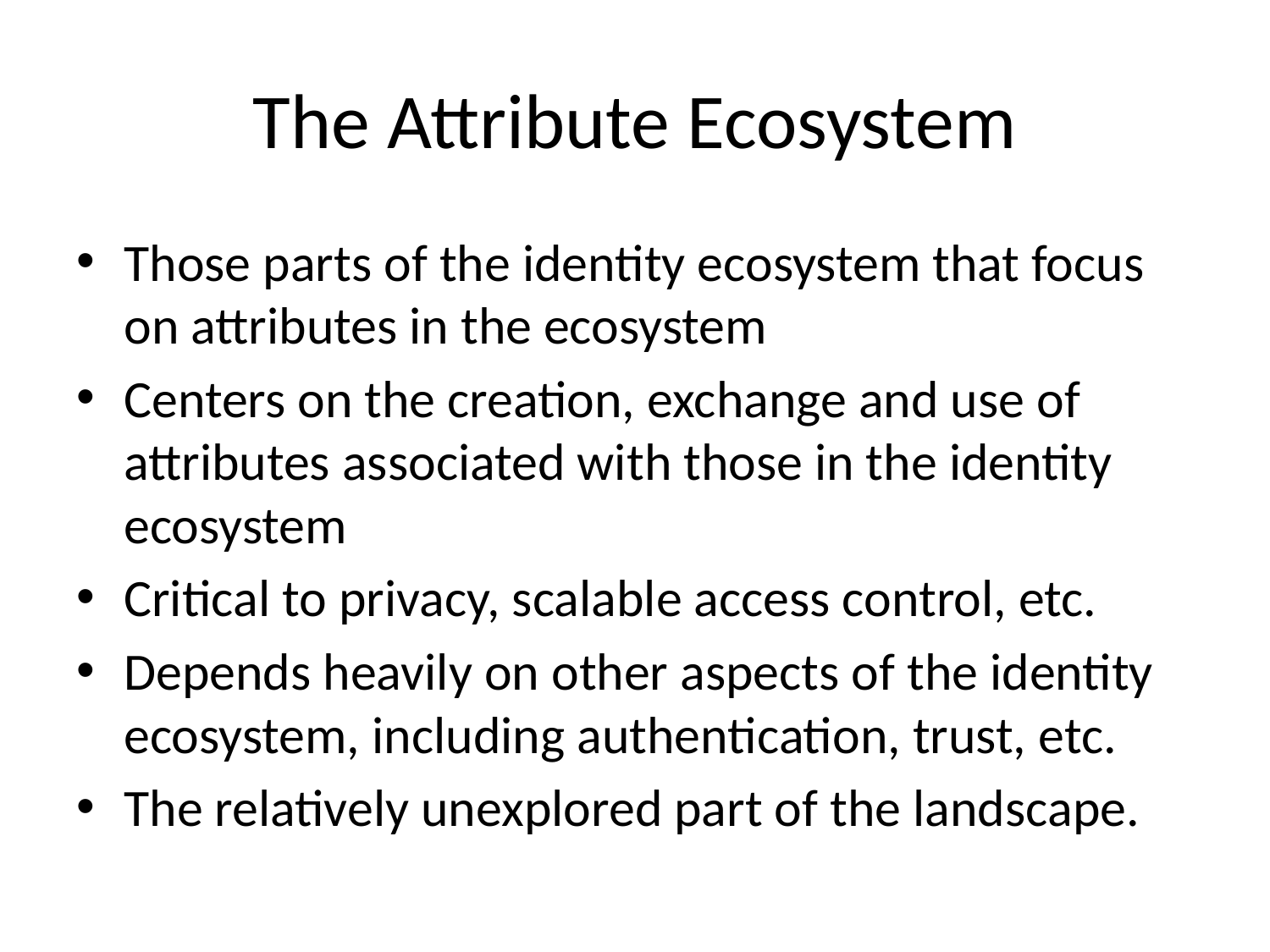

# The Attribute Ecosystem
Those parts of the identity ecosystem that focus on attributes in the ecosystem
Centers on the creation, exchange and use of attributes associated with those in the identity ecosystem
Critical to privacy, scalable access control, etc.
Depends heavily on other aspects of the identity ecosystem, including authentication, trust, etc.
The relatively unexplored part of the landscape.